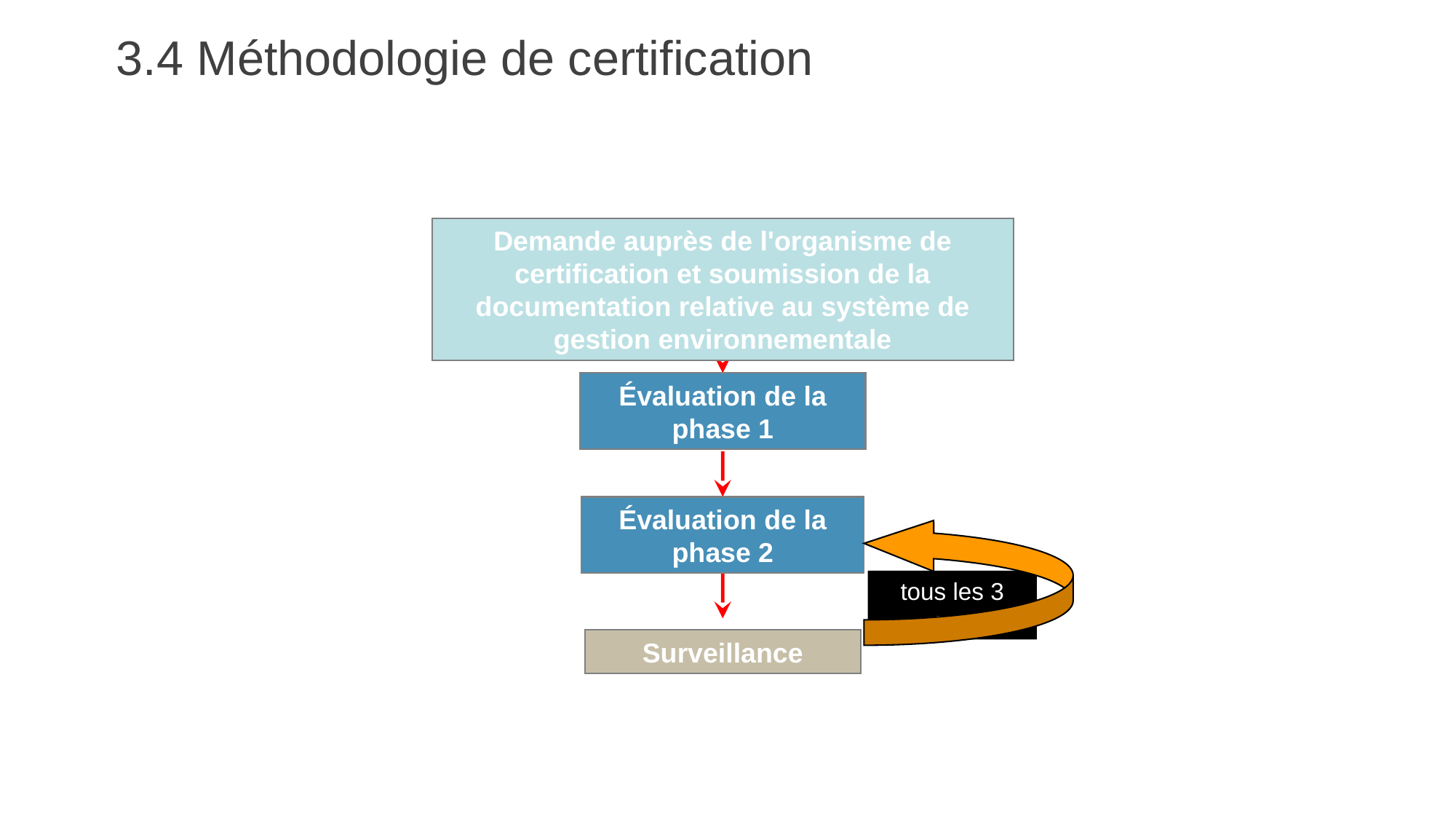

# 3.4 Méthodologie de certification
Demande auprès de l'organisme de certification et soumission de la documentation relative au système de gestion environnementale

Évaluation de la phase 1

Évaluation de la phase 2

tous les 3 ans

Surveillance